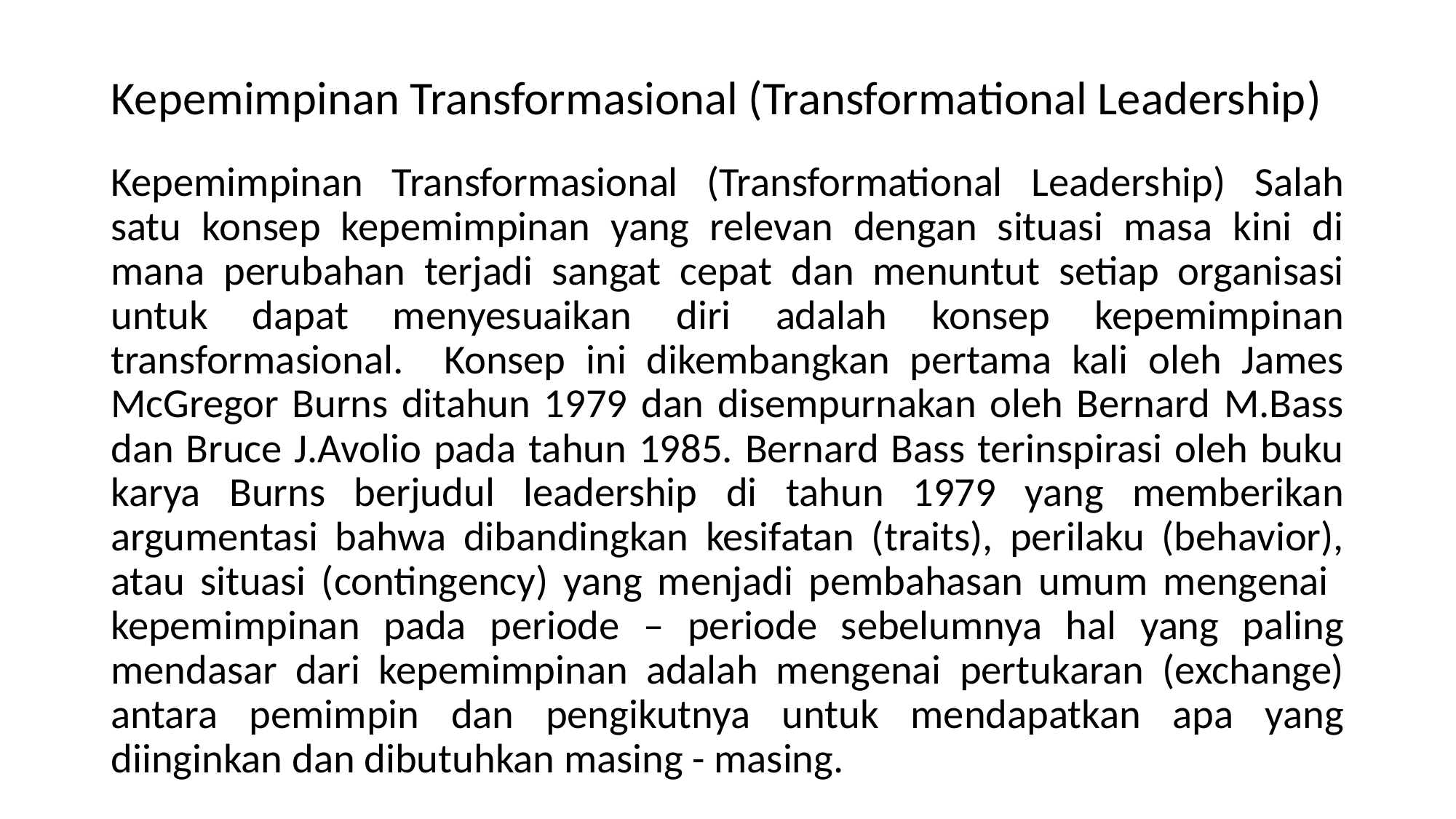

# Kepemimpinan Transformasional (Transformational Leadership)
Kepemimpinan Transformasional (Transformational Leadership) Salah satu konsep kepemimpinan yang relevan dengan situasi masa kini di mana perubahan terjadi sangat cepat dan menuntut setiap organisasi untuk dapat menyesuaikan diri adalah konsep kepemimpinan transformasional.  Konsep ini dikembangkan pertama kali oleh James McGregor Burns ditahun 1979 dan disempurnakan oleh Bernard M.Bass dan Bruce J.Avolio pada tahun 1985. Bernard Bass terinspirasi oleh buku karya Burns berjudul leadership di tahun 1979 yang memberikan argumentasi bahwa dibandingkan kesifatan (traits), perilaku (behavior), atau situasi (contingency) yang menjadi pembahasan umum mengenai  kepemimpinan pada periode – periode sebelumnya hal yang paling mendasar dari kepemimpinan adalah mengenai pertukaran (exchange) antara pemimpin dan pengikutnya untuk mendapatkan apa yang diinginkan dan dibutuhkan masing - masing.